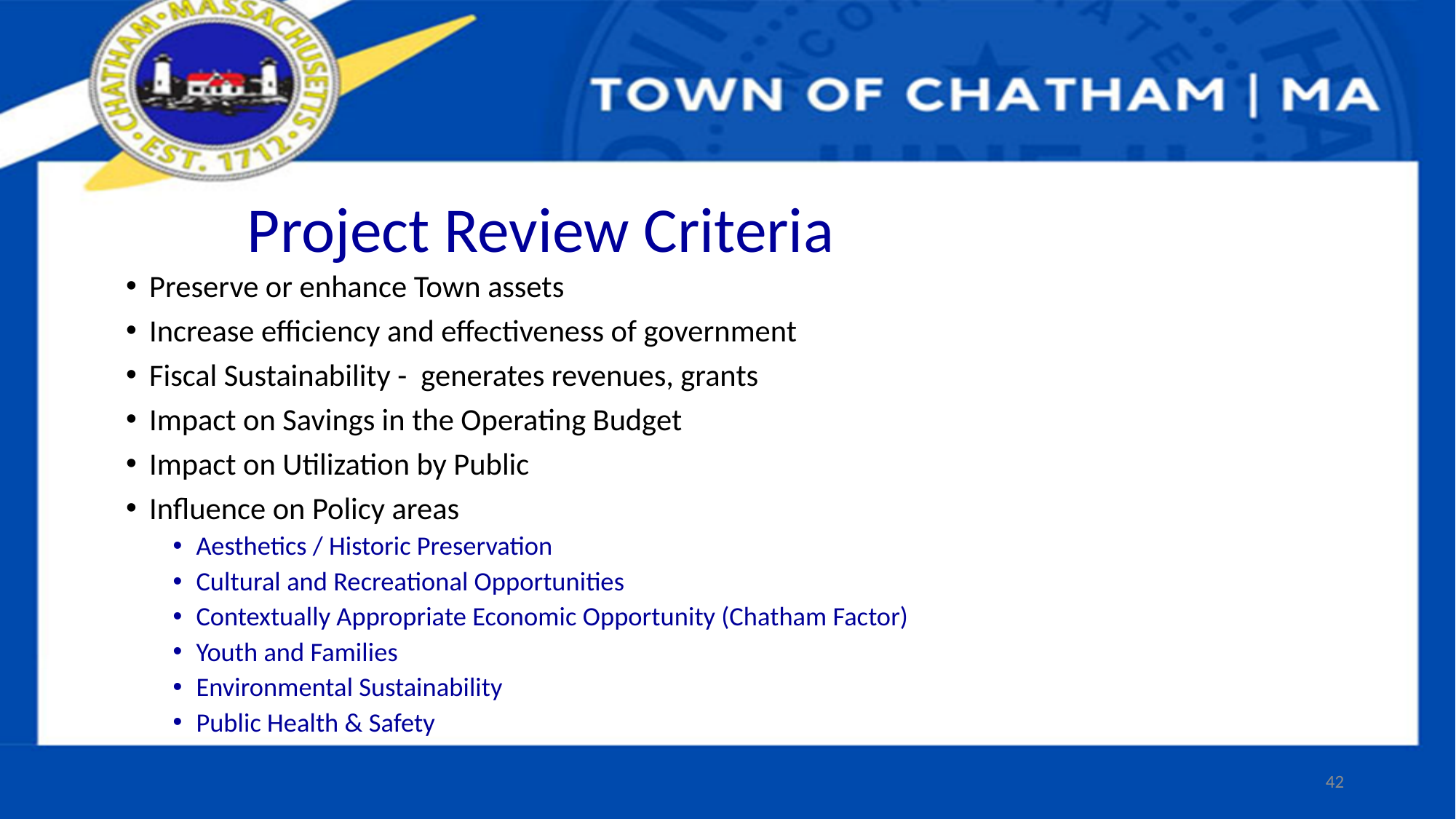

# Project Review Criteria
Preserve or enhance Town assets
Increase efficiency and effectiveness of government
Fiscal Sustainability -  generates revenues, grants
Impact on Savings in the Operating Budget
Impact on Utilization by Public
Influence on Policy areas
Aesthetics / Historic Preservation
Cultural and Recreational Opportunities
Contextually Appropriate Economic Opportunity (Chatham Factor)
Youth and Families
Environmental Sustainability
Public Health & Safety

42